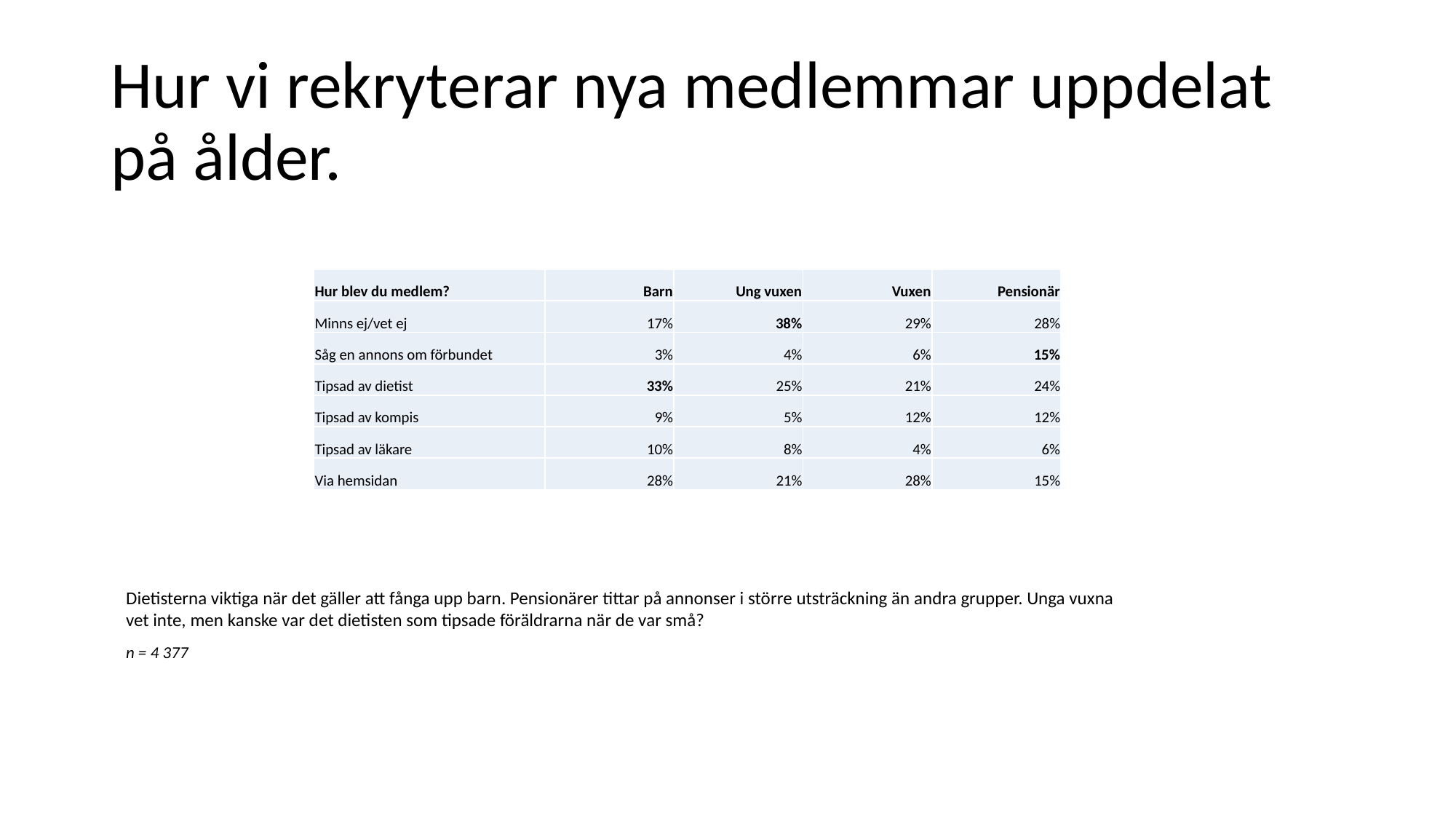

# Hur vi rekryterar nya medlemmar uppdelat på ålder.
| Hur blev du medlem? | Barn | Ung vuxen | Vuxen | Pensionär |
| --- | --- | --- | --- | --- |
| Minns ej/vet ej | 17% | 38% | 29% | 28% |
| Såg en annons om förbundet | 3% | 4% | 6% | 15% |
| Tipsad av dietist | 33% | 25% | 21% | 24% |
| Tipsad av kompis | 9% | 5% | 12% | 12% |
| Tipsad av läkare | 10% | 8% | 4% | 6% |
| Via hemsidan | 28% | 21% | 28% | 15% |
Dietisterna viktiga när det gäller att fånga upp barn. Pensionärer tittar på annonser i större utsträckning än andra grupper. Unga vuxna vet inte, men kanske var det dietisten som tipsade föräldrarna när de var små?
n = 4 377